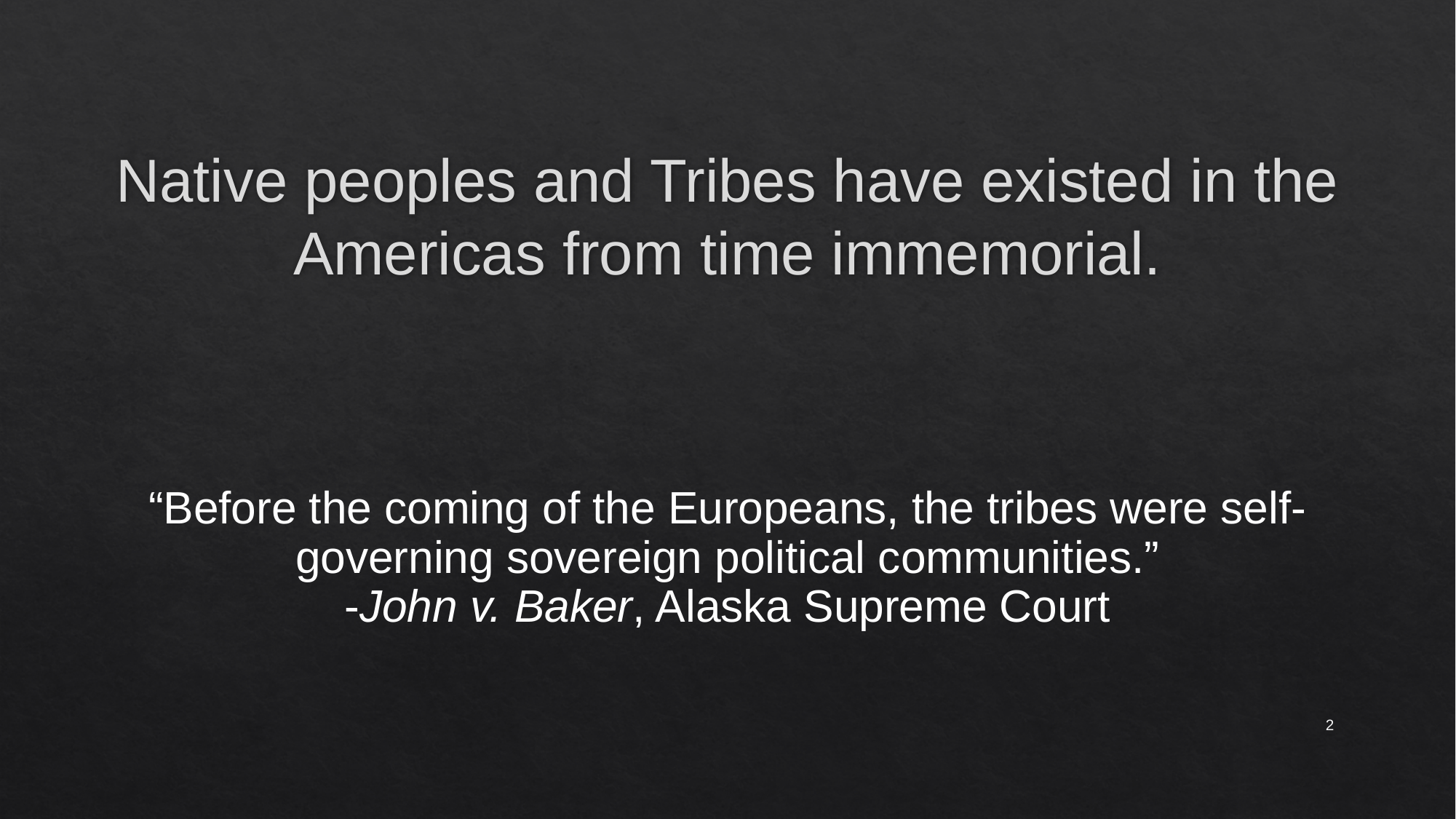

# Native peoples and Tribes have existed in the Americas from time immemorial.
“Before the coming of the Europeans, the tribes were self-governing sovereign political communities.”
-John v. Baker, Alaska Supreme Court
2